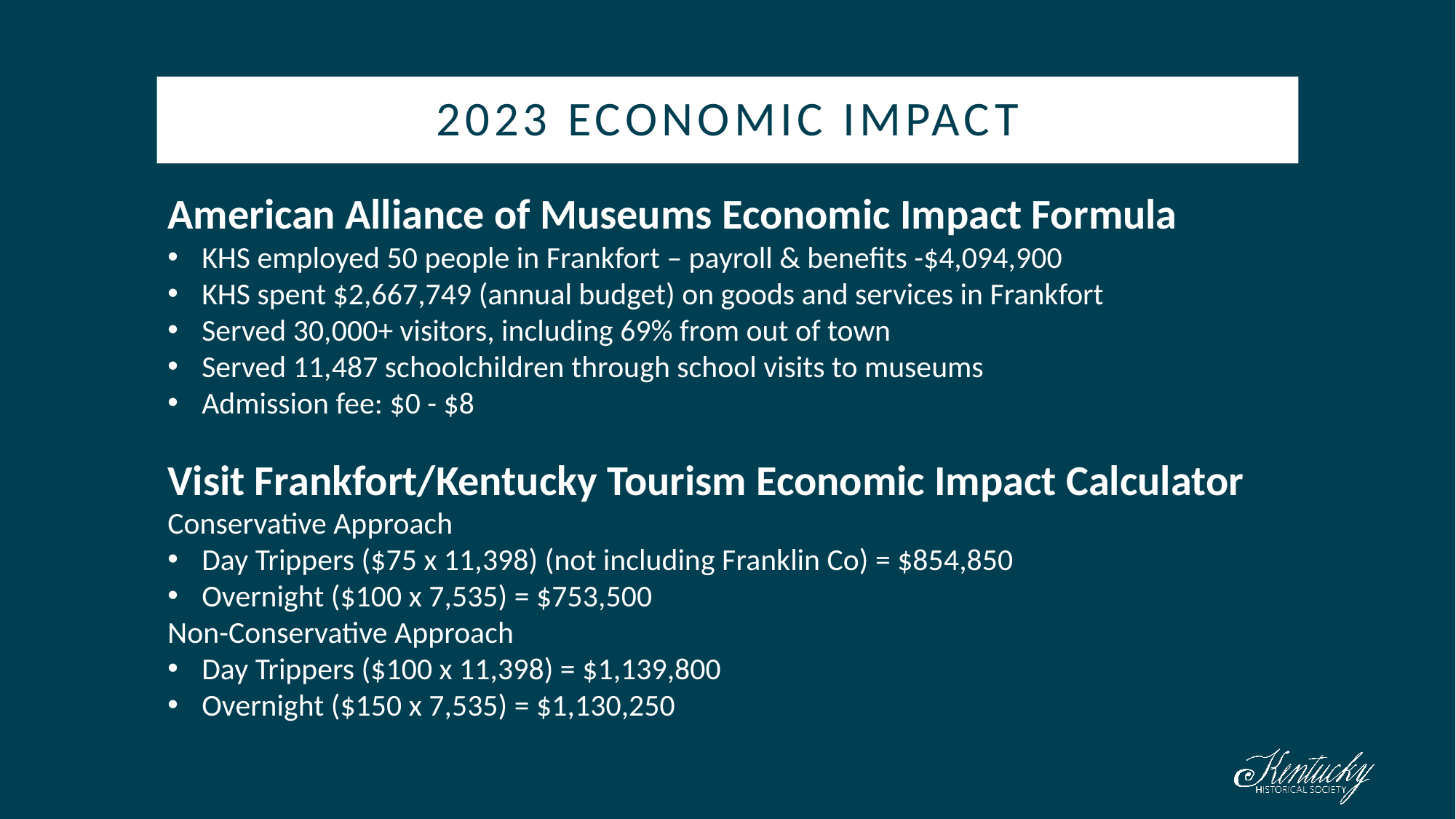

# 2023 economic impact
American Alliance of Museums Economic Impact Formula
KHS employed 50 people in Frankfort – payroll & benefits -$4,094,900
KHS spent $2,667,749 (annual budget) on goods and services in Frankfort
Served 30,000+ visitors, including 69% from out of town
Served 11,487 schoolchildren through school visits to museums
Admission fee: $0 - $8

Visit Frankfort/Kentucky Tourism Economic Impact Calculator
Conservative Approach
Day Trippers ($75 x 11,398) (not including Franklin Co) = $854,850
Overnight ($100 x 7,535) = $753,500
Non-Conservative Approach
Day Trippers ($100 x 11,398) = $1,139,800
Overnight ($150 x 7,535) = $1,130,250